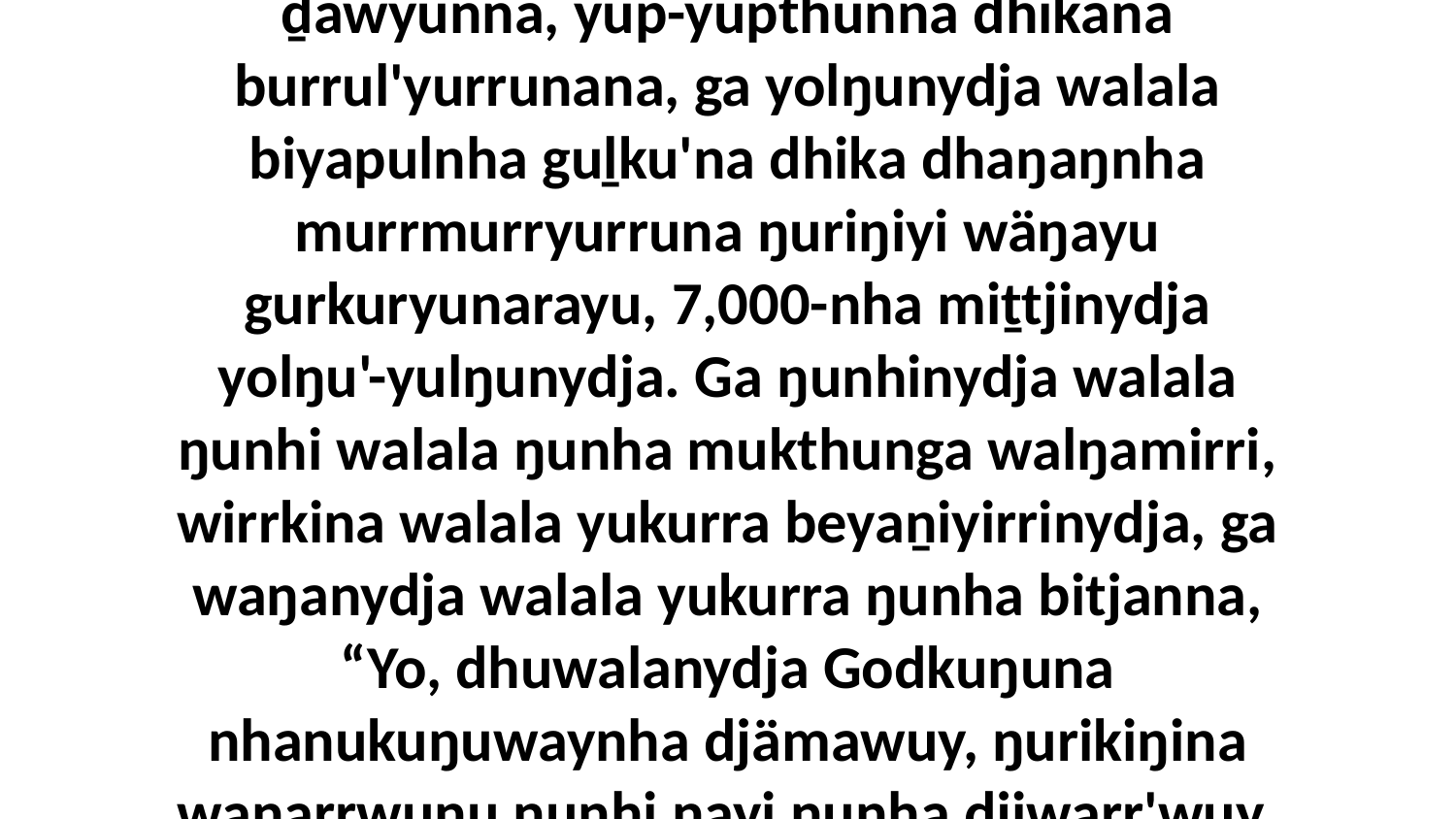

13 Ga ŋulinyaramirriyu yana liŋgu ŋayi marrtji wäŋanydja ŋunhi gurkuryunna wirrkina dhikana, ga buṉbunydja mala marrtji ḏaw'-ḏawyunna, yup-yupthunna dhikana burrul'yurrunana, ga yolŋunydja walala biyapulnha guḻku'na dhika dhaŋaŋnha murrmurryurruna ŋuriŋiyi wäŋayu gurkuryunarayu, 7,000-nha miṯtjinydja yolŋu'-yulŋunydja. Ga ŋunhinydja walala ŋunhi walala ŋunha mukthunga walŋamirri, wirrkina walala yukurra beyaṉiyirrinydja, ga waŋanydja walala yukurra ŋunha bitjanna, “Yo, dhuwalanydja Godkuŋuna nhanukuŋuwaynha djämawuy, ŋurikiŋina waŋarrwuŋu ŋunhi ŋayi ŋunha djiwarr'wuy. Ŋayipina ŋunha ganydjarr-ḏumurrunydja ya'.” Ga bitjanna walala yukurra waŋanydja ḻakarama Godnha.